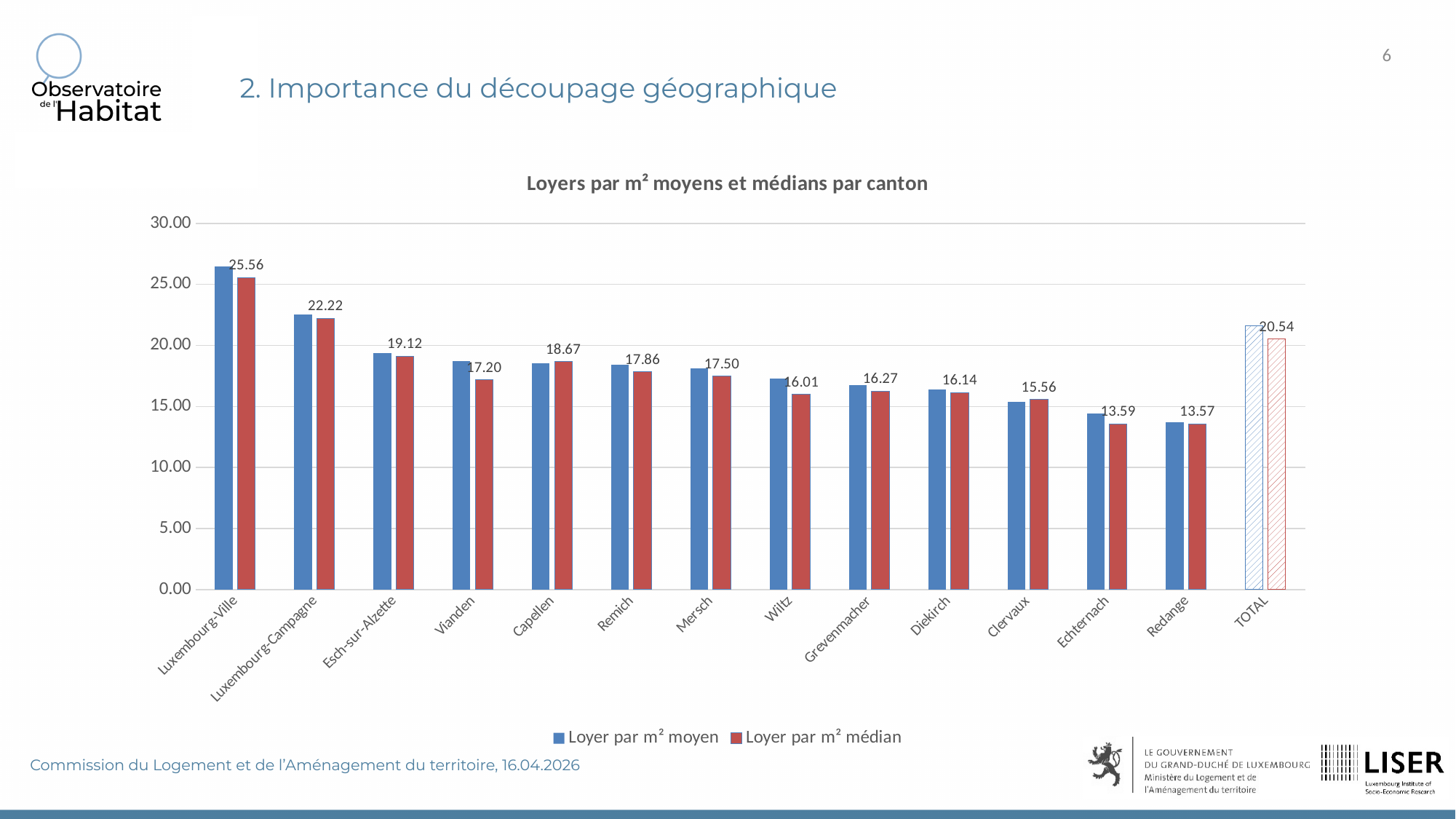

2. Importance du découpage géographique

### Chart: Loyers par m² moyens et médians par canton

| Category | Loyer par m² moyen | Loyer par m² médian |
|---|---|---|
| Luxembourg-Ville | 26.47 | 25.56 |
| Luxembourg-Campagne | 22.54 | 22.22 |
| Esch-sur-Alzette | 19.39 | 19.12 |
| Vianden | 18.75 | 17.2 |
| Capellen | 18.54 | 18.67 |
| Remich | 18.42 | 17.86 |
| Mersch | 18.11 | 17.5 |
| Wiltz | 17.27 | 16.01 |
| Grevenmacher | 16.76 | 16.27 |
| Diekirch | 16.4 | 16.14 |
| Clervaux | 15.39 | 15.56 |
| Echternach | 14.42 | 13.59 |
| Redange | 13.71 | 13.57 |
| TOTAL | 21.59 | 20.54 |